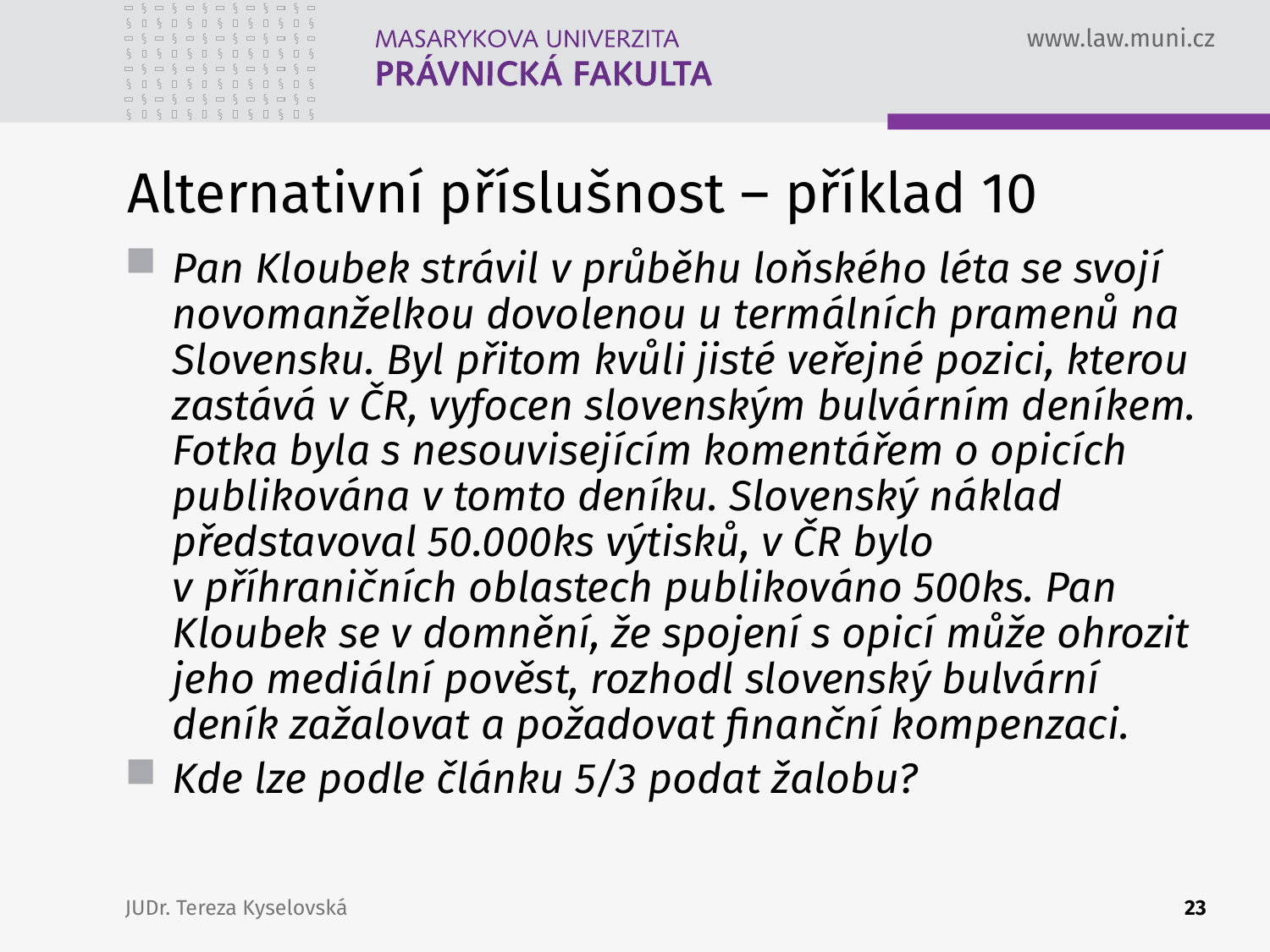

# Alternativní příslušnost – příklad 10
Pan Kloubek strávil v průběhu loňského léta se svojí novomanželkou dovolenou u termálních pramenů na Slovensku. Byl přitom kvůli jisté veřejné pozici, kterou zastává v ČR, vyfocen slovenským bulvárním deníkem. Fotka byla s nesouvisejícím komentářem o opicích publikována v tomto deníku. Slovenský náklad představoval 50.000ks výtisků, v ČR bylo v příhraničních oblastech publikováno 500ks. Pan Kloubek se v domnění, že spojení s opicí může ohrozit jeho mediální pověst, rozhodl slovenský bulvární deník zažalovat a požadovat finanční kompenzaci.
Kde lze podle článku 5/3 podat žalobu?

JUDr. Tereza Kyselovská
23